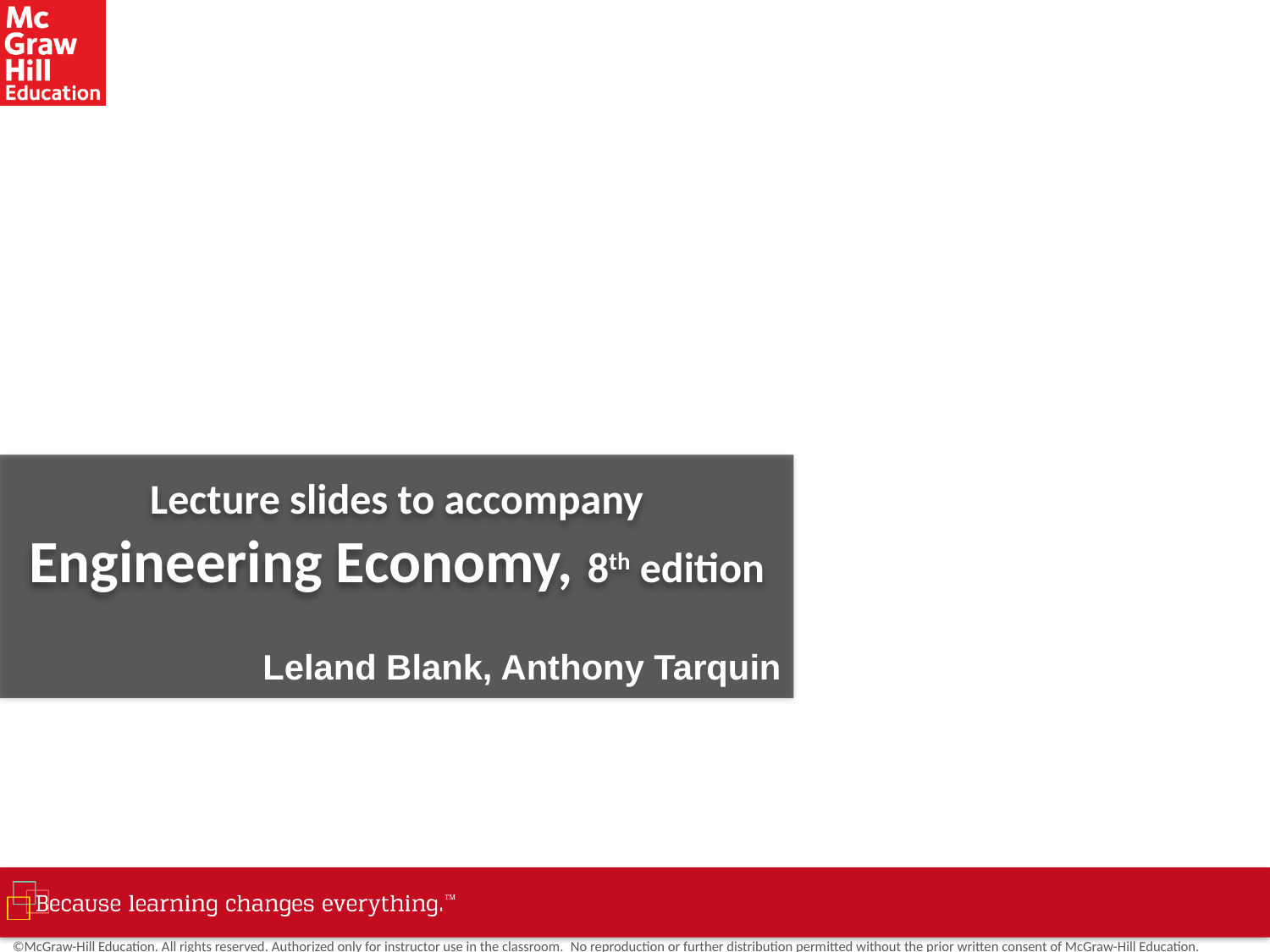

# Lecture slides to accompany Engineering Economy, 8th edition
Leland Blank, Anthony Tarquin
©McGraw-Hill Education. All rights reserved. Authorized only for instructor use in the classroom.  No reproduction or further distribution permitted without the prior written consent of McGraw-Hill Education.